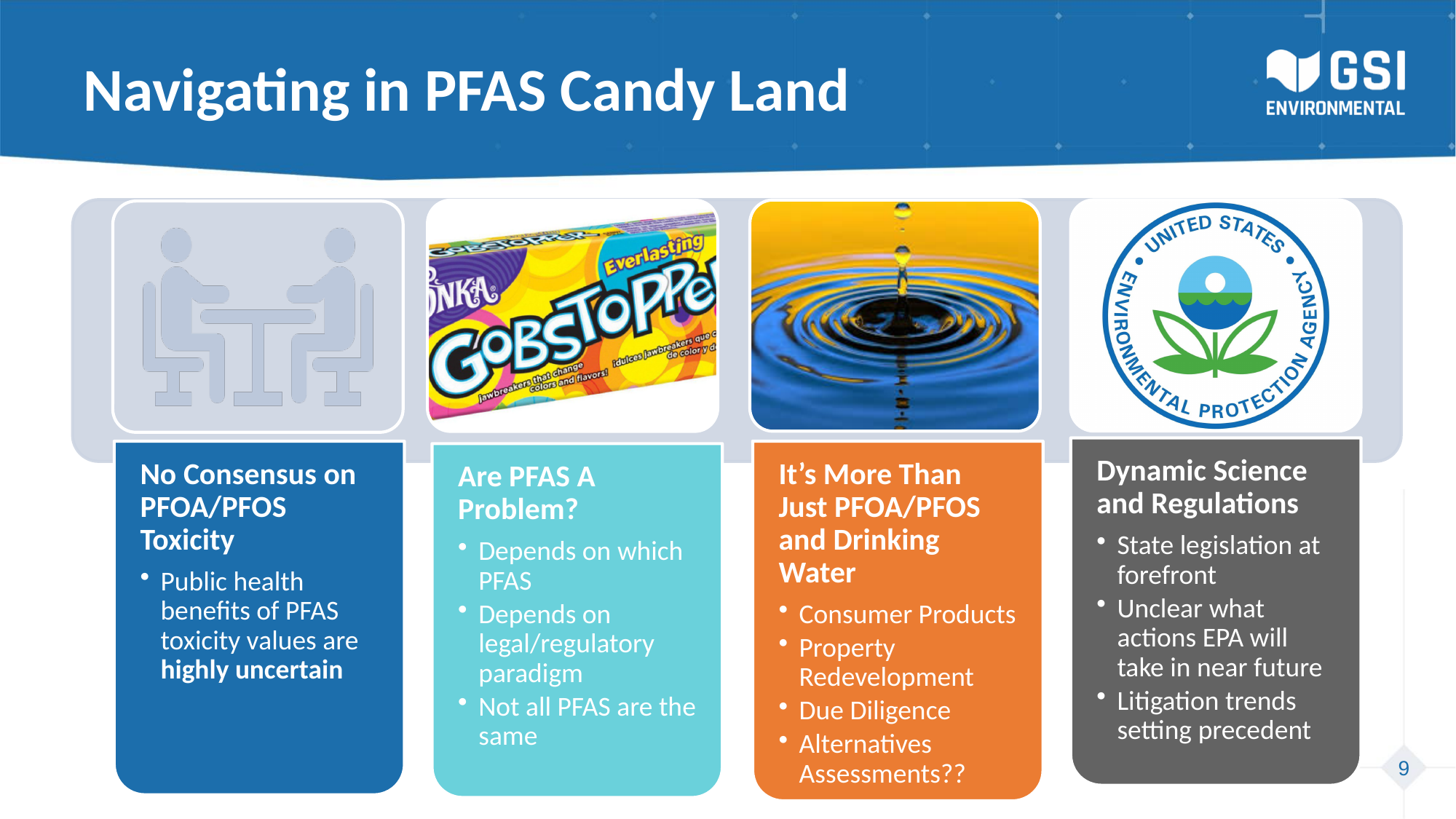

# Navigating in PFAS Candy Land
No Consensus on PFOA/PFOS Toxicity
Public health benefits of PFAS toxicity values are highly uncertain
Are PFAS A Problem?
Depends on which PFAS
Depends on legal/regulatory paradigm
Not all PFAS are the same
It’s More Than Just PFOA/PFOS and Drinking Water
Consumer Products
Property Redevelopment
Due Diligence
Alternatives Assessments??
Dynamic Science and Regulations
State legislation at forefront
Unclear what actions EPA will take in near future
Litigation trends setting precedent
9